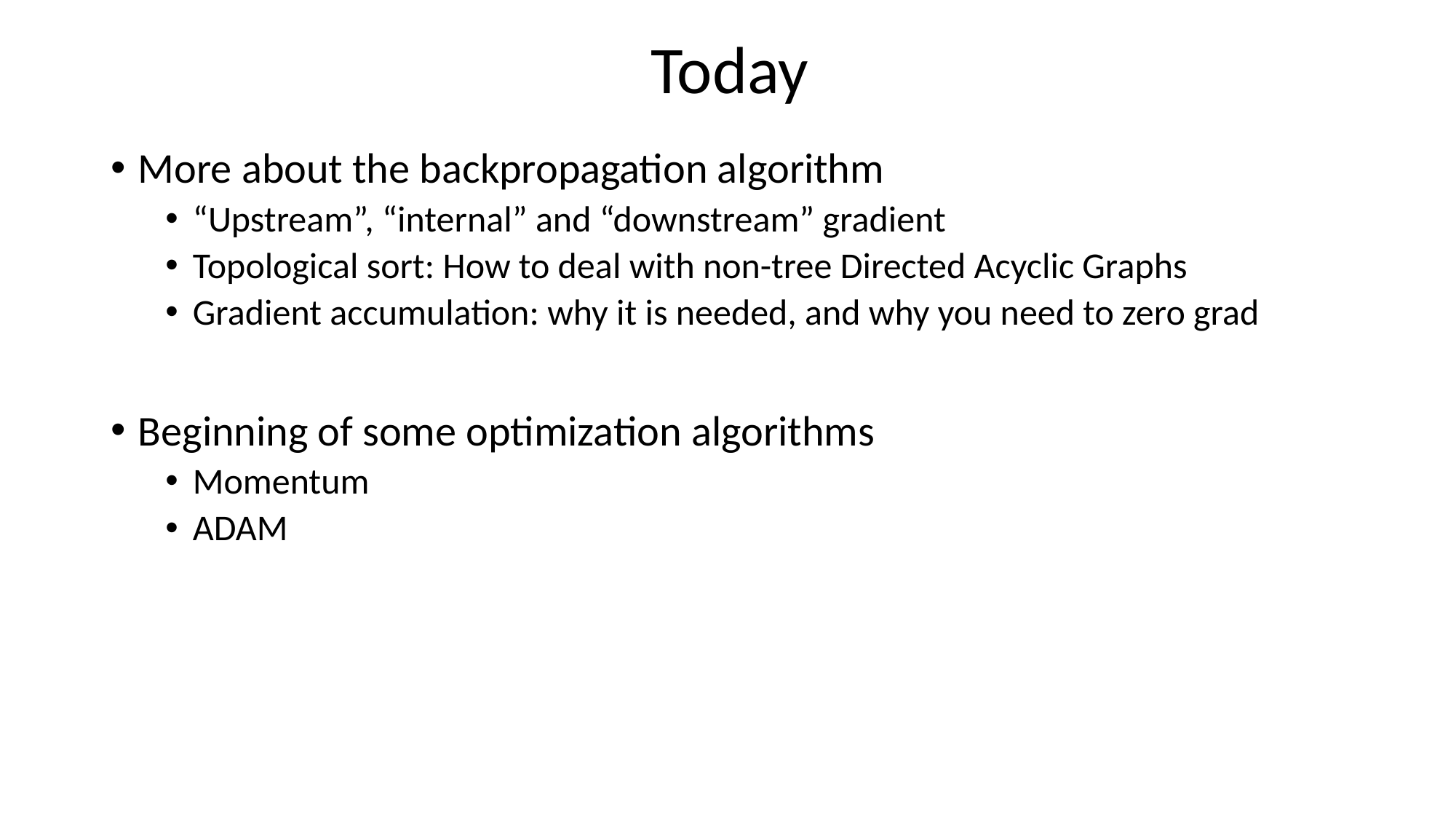

# Today
More about the backpropagation algorithm
“Upstream”, “internal” and “downstream” gradient
Topological sort: How to deal with non-tree Directed Acyclic Graphs
Gradient accumulation: why it is needed, and why you need to zero grad

Beginning of some optimization algorithms
Momentum
ADAM